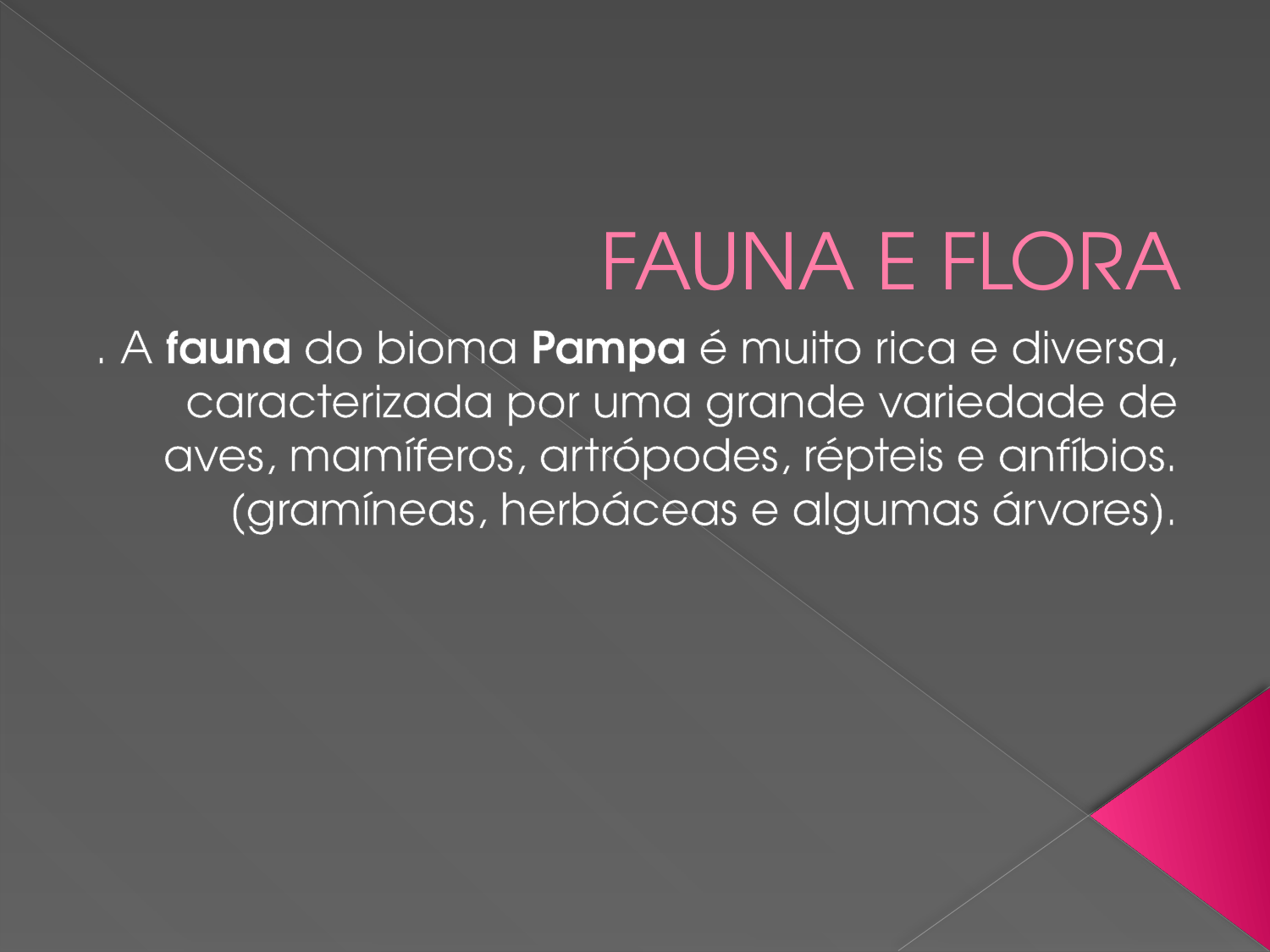

# FAUNA E FLORA
. A fauna do bioma Pampa é muito rica e diversa, caracterizada por uma grande variedade de aves, mamíferos, artrópodes, répteis e anfíbios.  (gramíneas, herbáceas e algumas árvores).